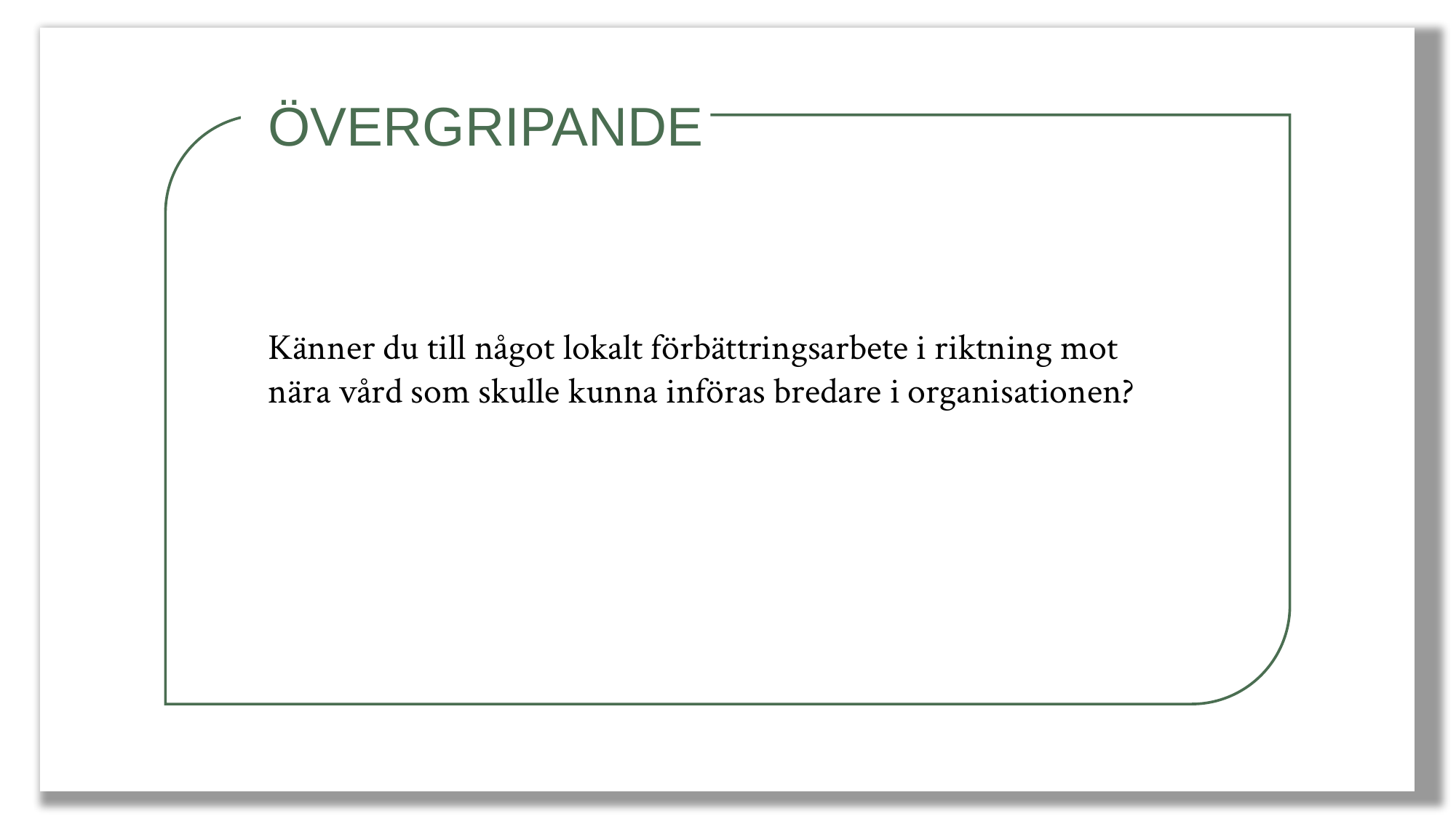

ÖVERGRIPANDE

Känner du till något lokalt förbättringsarbete i riktning mot nära vård som skulle kunna införas bredare i organisationen?